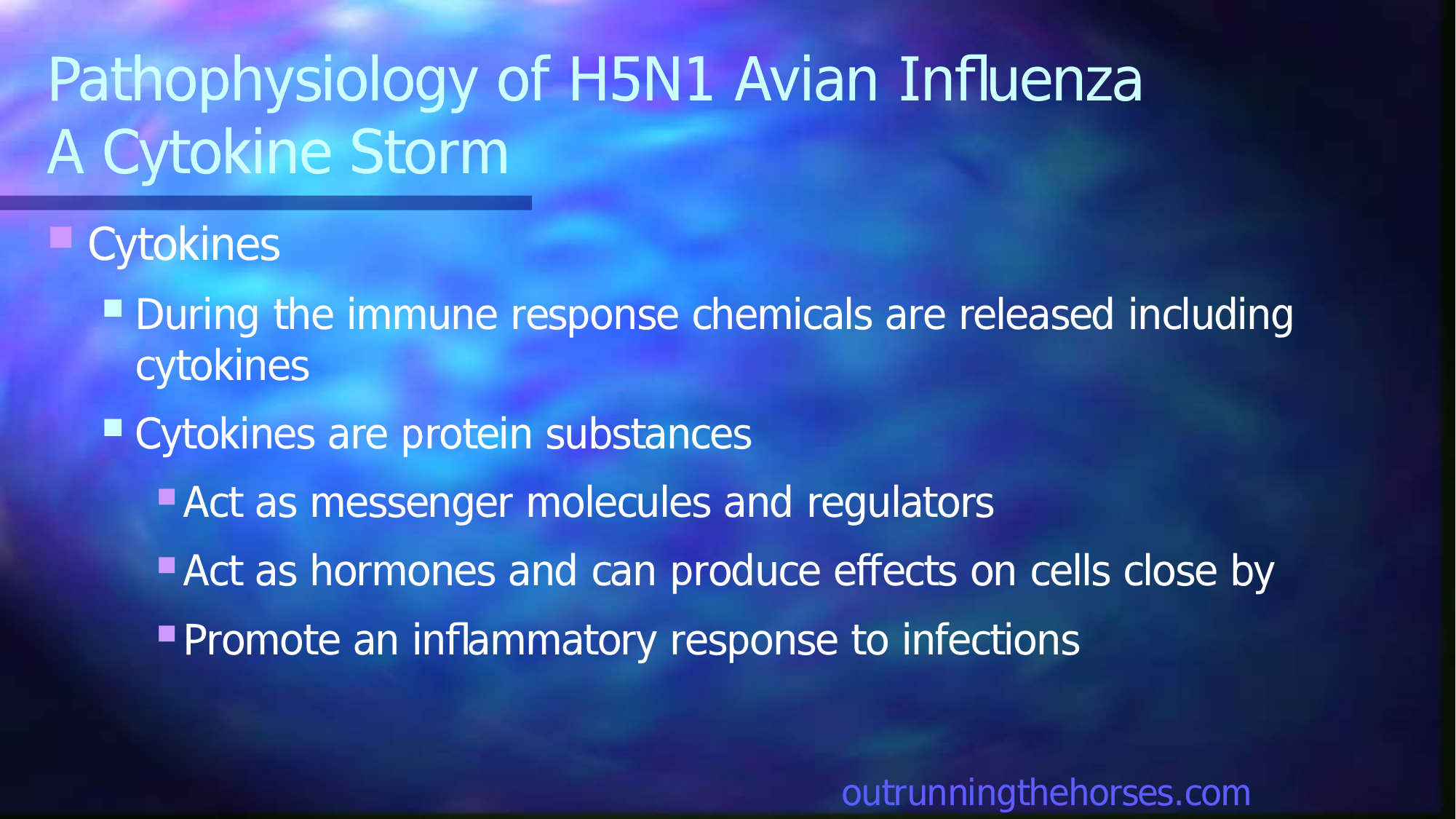

# Pathophysiology of H5N1 Avian Influenza A Cytokine Storm
Cytokines
During the immune response chemicals are released including cytokines
Cytokines are protein substances
Act as messenger molecules and regulators
Act as hormones and can produce effects on cells close by
Promote an inflammatory response to infections
outrunningthehorses.com